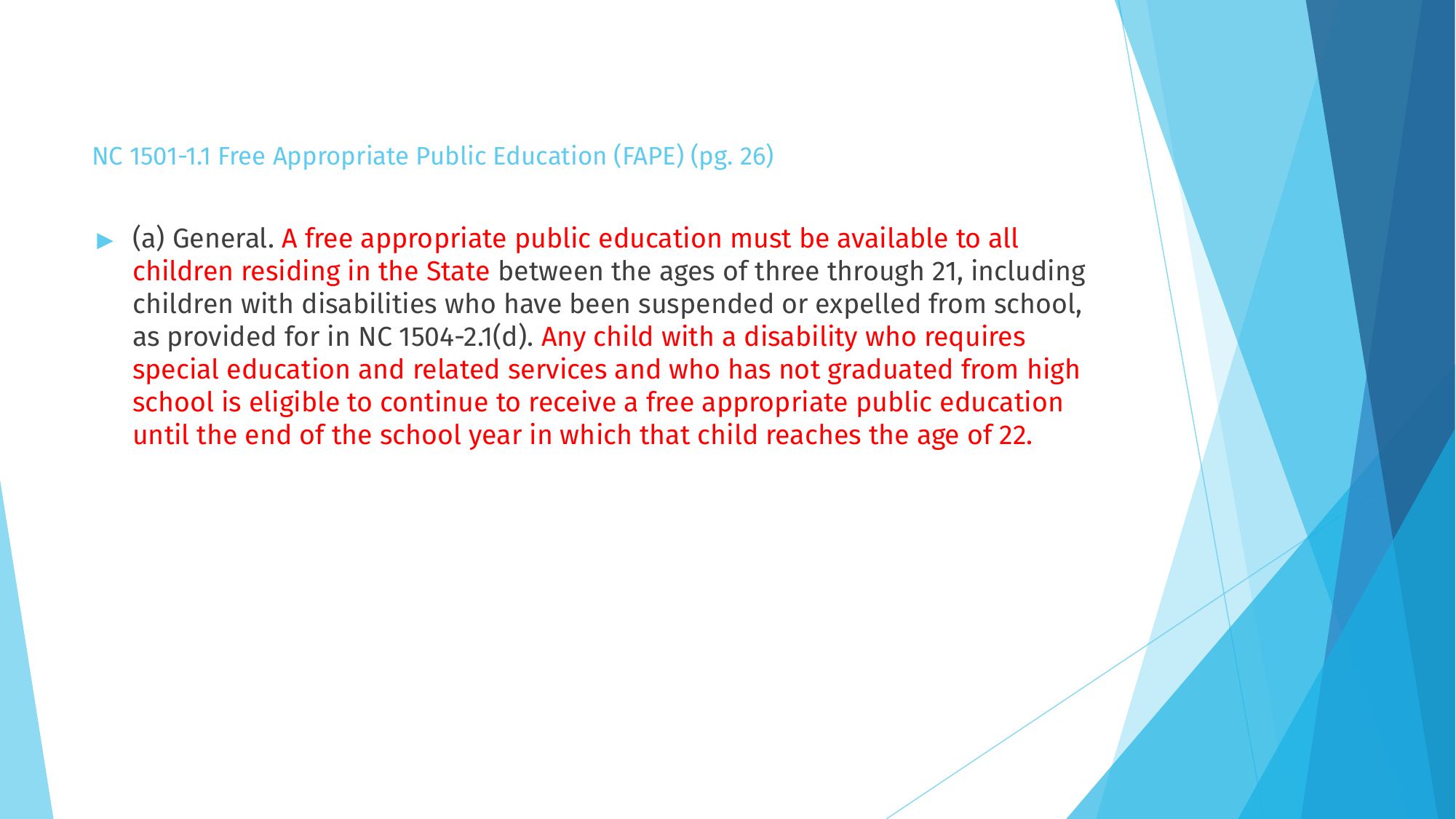

# NC 1501-1.1 Free Appropriate Public Education (FAPE) (pg. 26)
(a) General. A free appropriate public education must be available to all children residing in the State between the ages of three through 21, including children with disabilities who have been suspended or expelled from school, as provided for in NC 1504-2.1(d). Any child with a disability who requires special education and related services and who has not graduated from high school is eligible to continue to receive a free appropriate public education until the end of the school year in which that child reaches the age of 22.